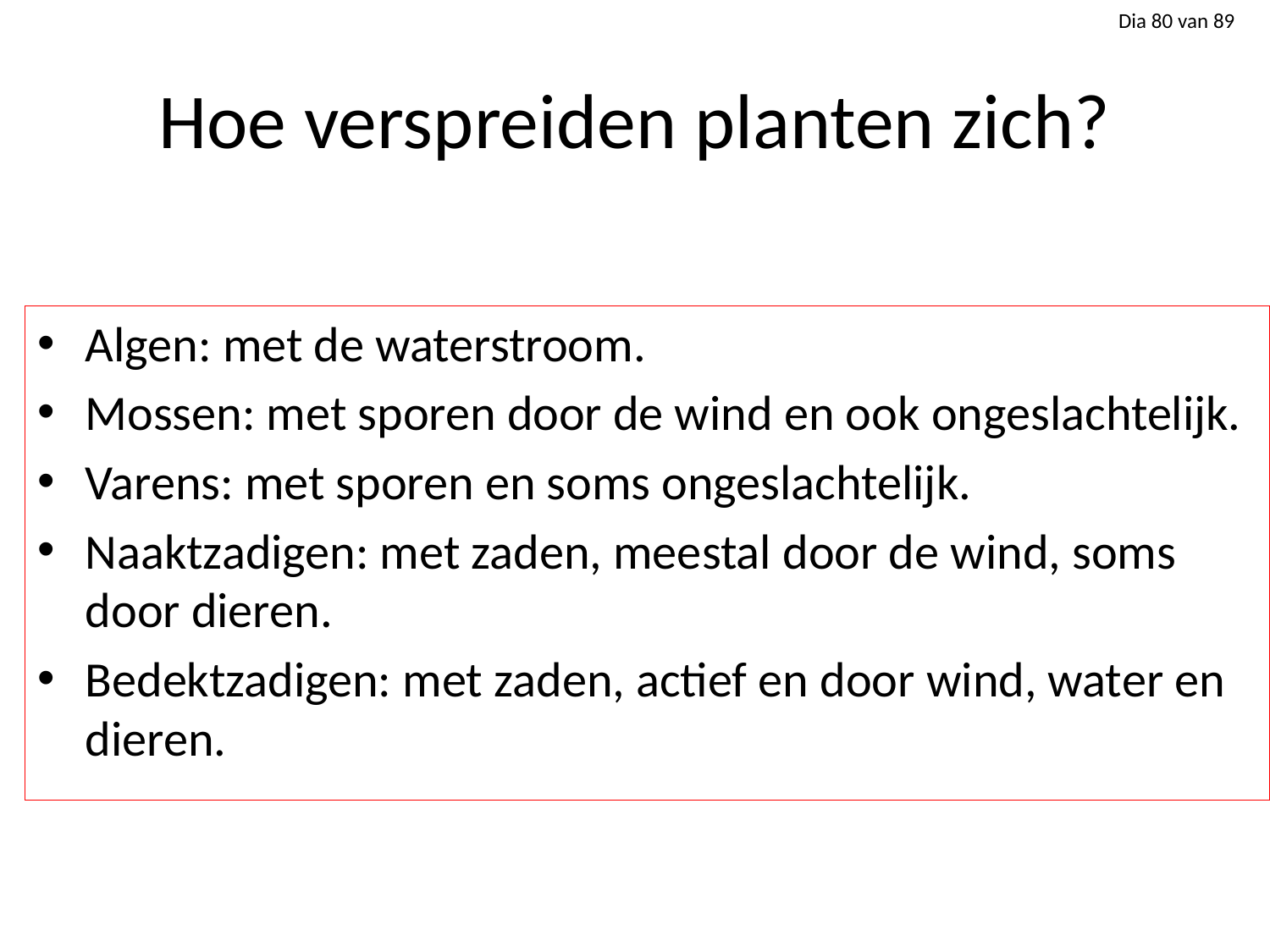

# Hoe verspreiden planten zich?
Algen: met de waterstroom.
Mossen: met sporen door de wind en ook ongeslachtelijk.
Varens: met sporen en soms ongeslachtelijk.
Naaktzadigen: met zaden, meestal door de wind, soms door dieren.
Bedektzadigen: met zaden, actief en door wind, water en dieren.